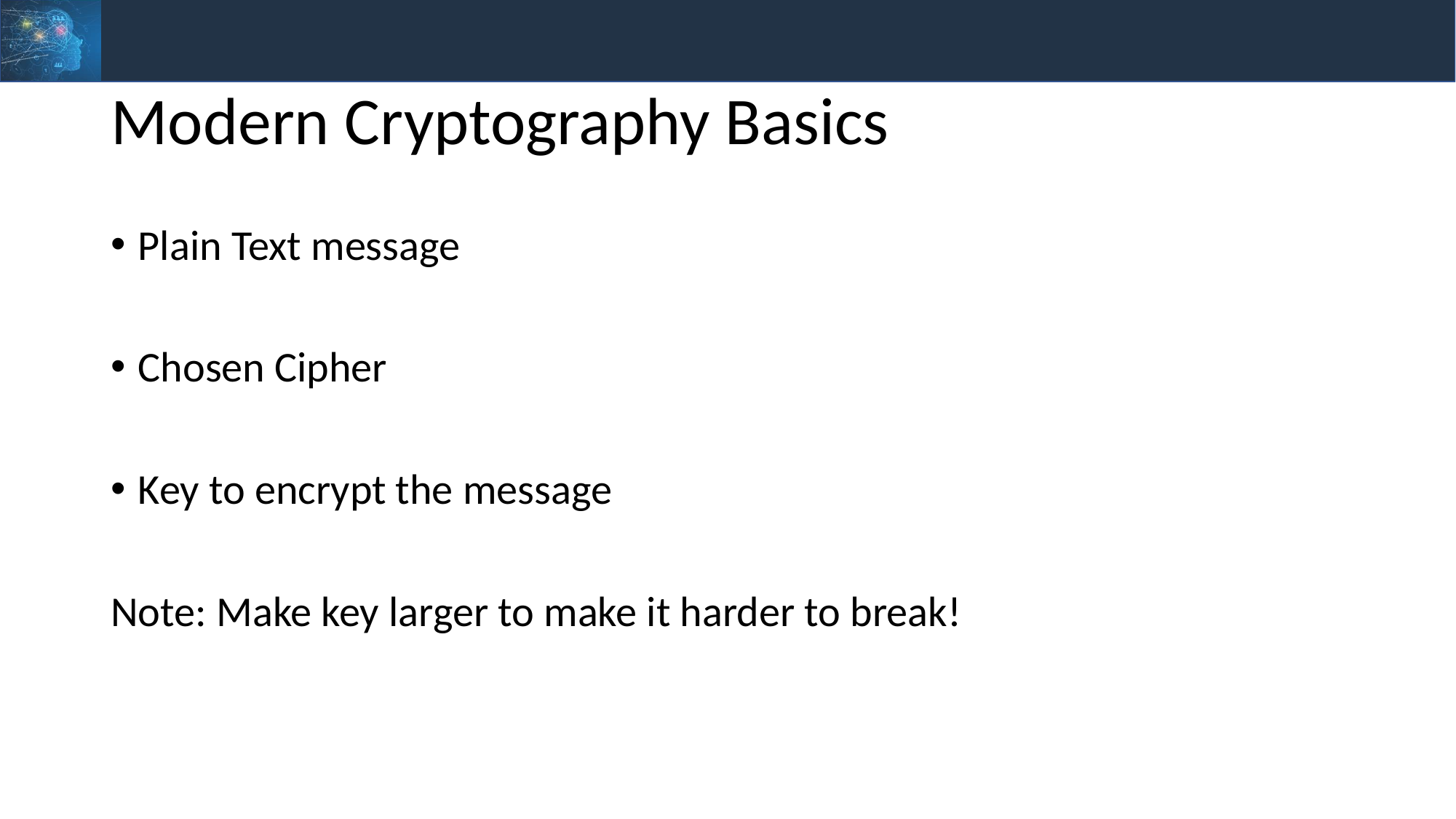

# Modern Cryptography Basics
Plain Text message

Chosen Cipher

Key to encrypt the message

Note: Make key larger to make it harder to break!